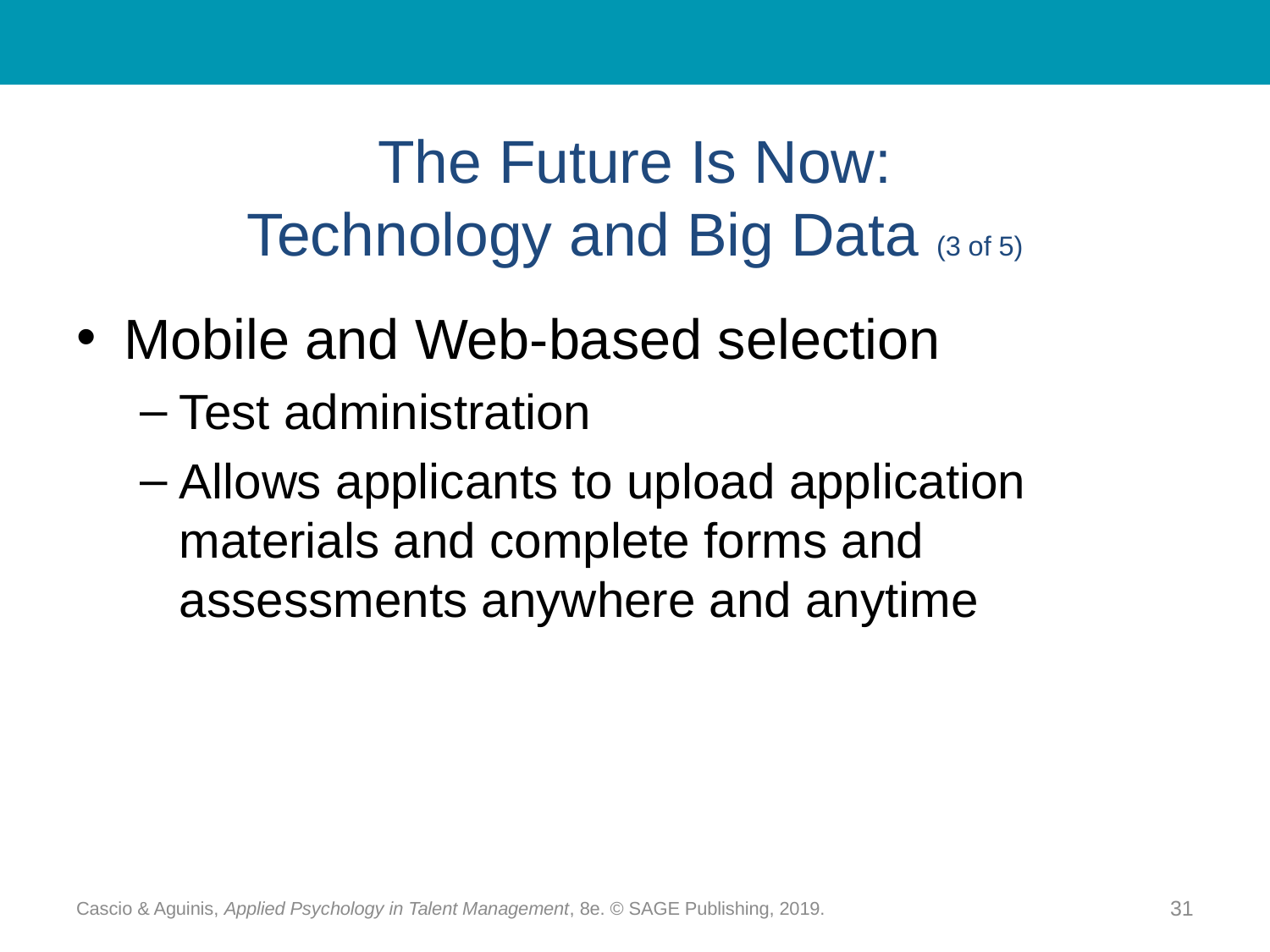

# The Future Is Now: Technology and Big Data (3 of 5)
Mobile and Web-based selection
Test administration
Allows applicants to upload application materials and complete forms and assessments anywhere and anytime
Cascio & Aguinis, Applied Psychology in Talent Management, 8e. © SAGE Publishing, 2019.
31